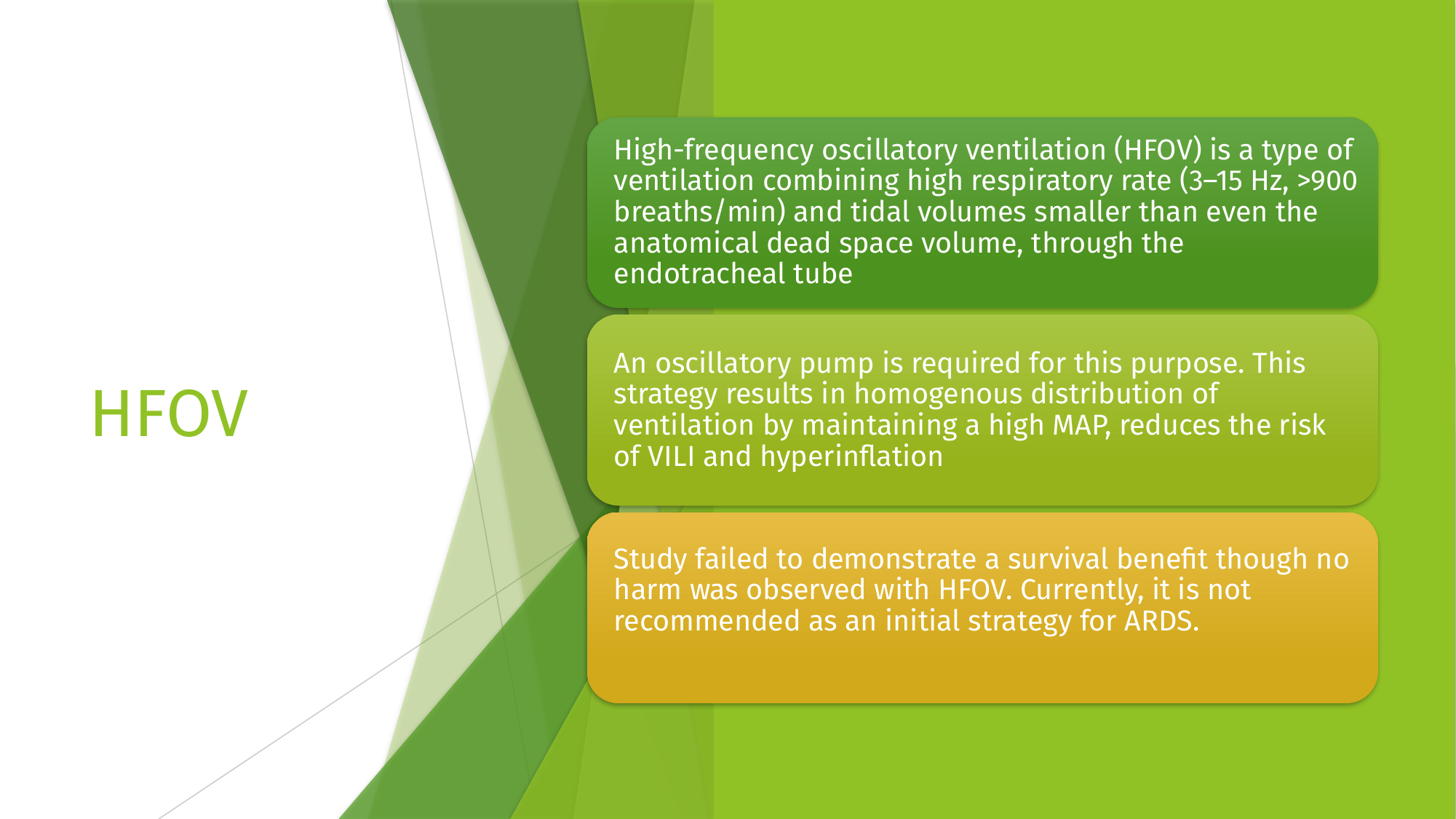

High-frequency oscillatory ventilation (HFOV) is a type of ventilation combining high respiratory rate (3–15 Hz, >900 breaths/min) and tidal volumes smaller than even the anatomical dead space volume, through the endotracheal tube
An oscillatory pump is required for this purpose. This strategy results in homogenous distribution of ventilation by maintaining a high MAP, reduces the risk of VILI and hyperinflation
Study failed to demonstrate a survival benefit though no harm was observed with HFOV. Currently, it is not recommended as an initial strategy for ARDS.
# HFOV